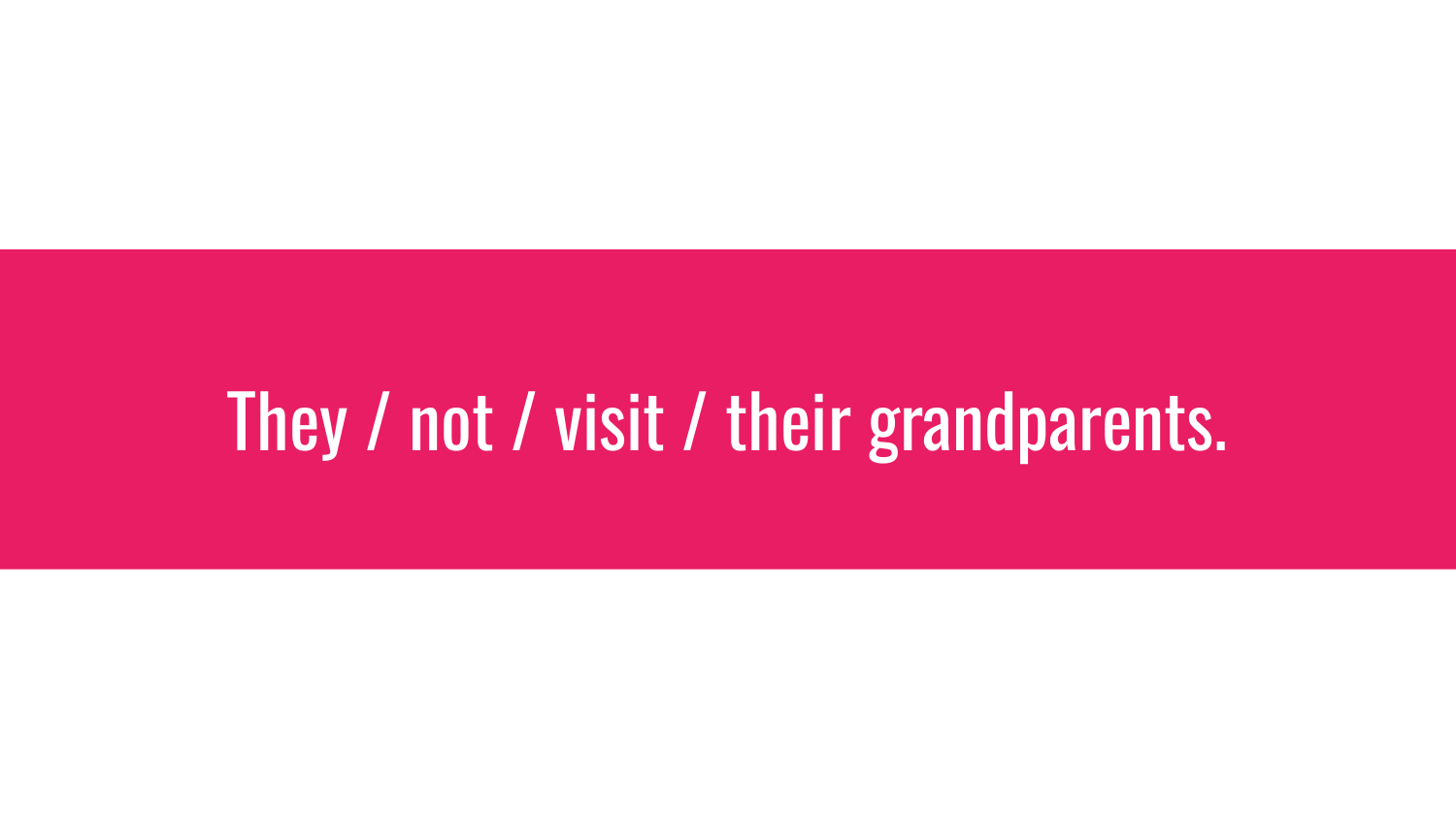

# They / not / visit / their grandparents.